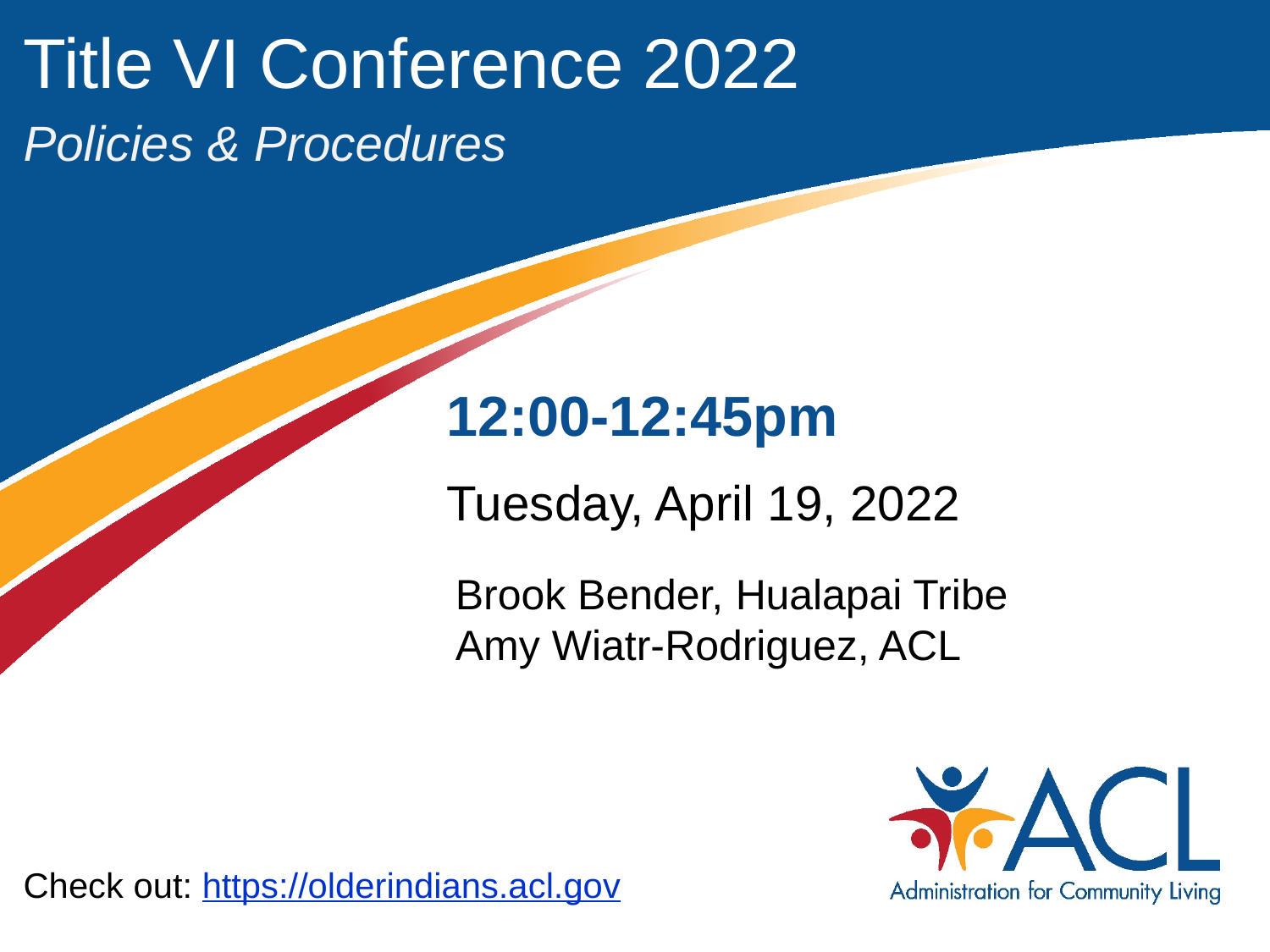

Title VI Conference 2022
Policies & Procedures
12:00-12:45pm
Tuesday, April 19, 2022
Brook Bender, Hualapai Tribe
Amy Wiatr-Rodriguez, ACL
Check out: https://olderindians.acl.gov